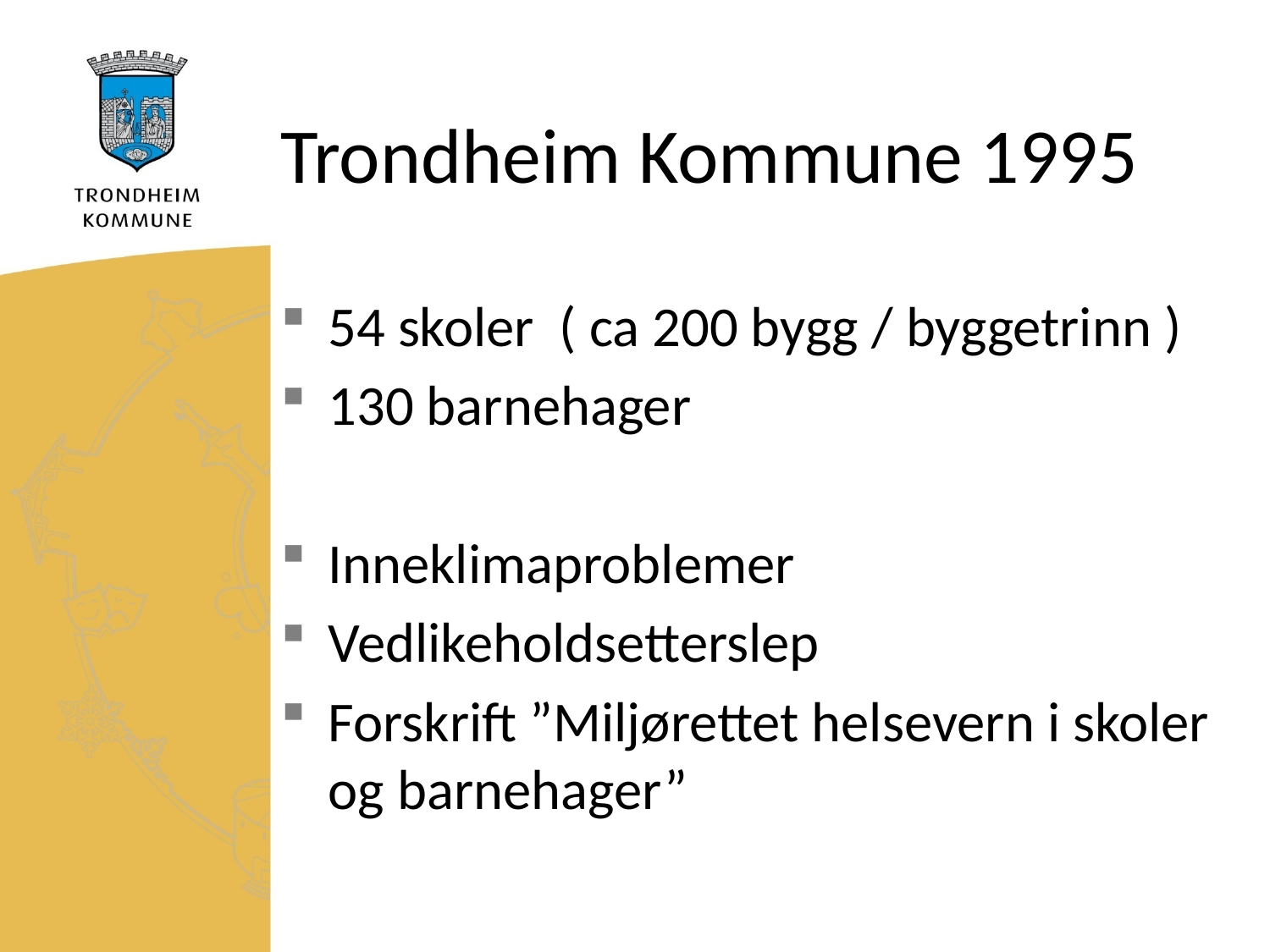

# Trondheim Kommune 1995

54 skoler  ( ca 200 bygg / byggetrinn )
130 barnehager

Inneklimaproblemer
Vedlikeholdsetterslep
Forskrift ”Miljørettet helsevern i skoler og barnehager”